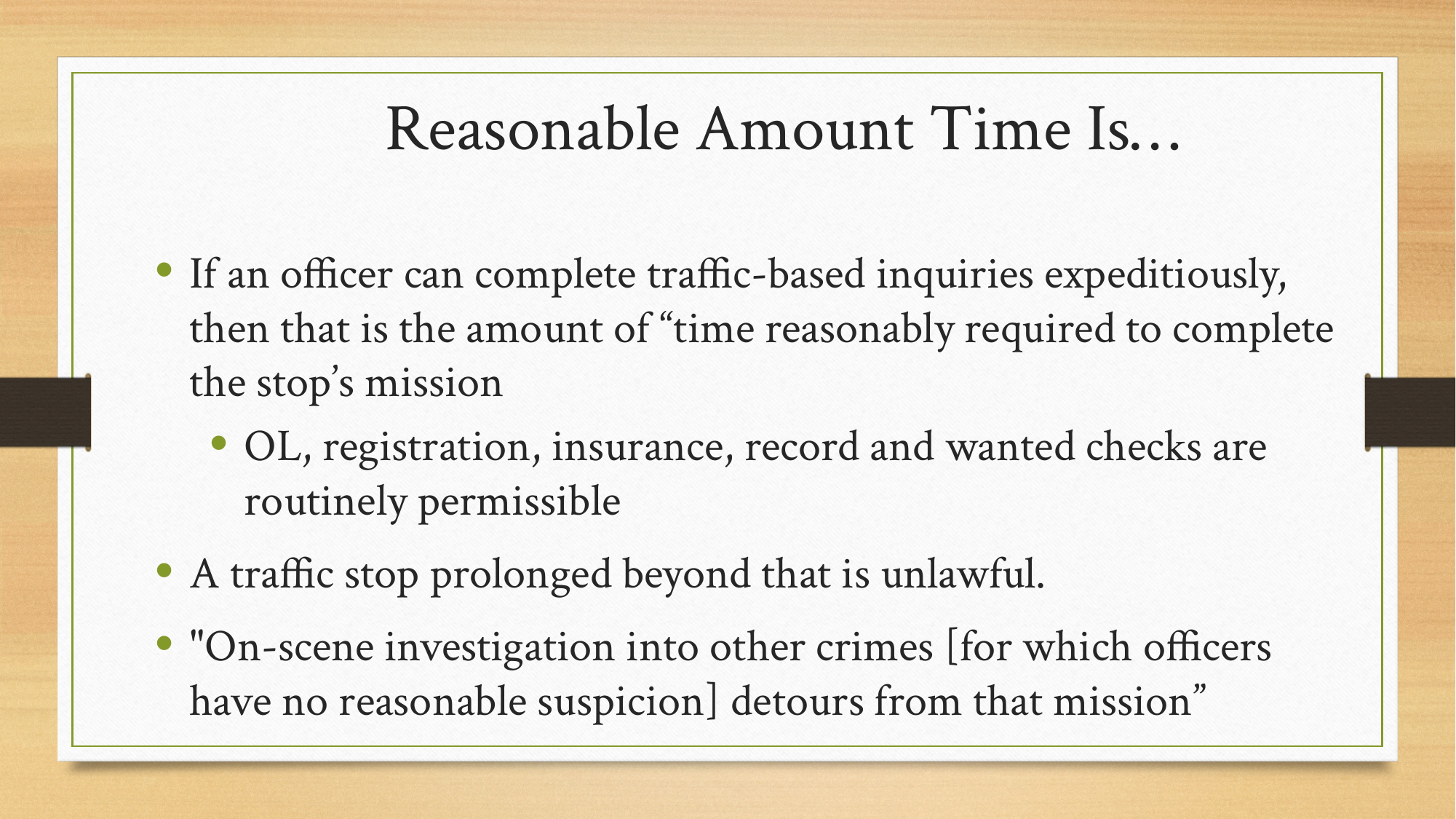

Reasonable Amount Time Is…
If an officer can complete traffic-based inquiries expeditiously, then that is the amount of “time reasonably required to complete the stop’s mission
OL, registration, insurance, record and wanted checks are routinely permissible
A traffic stop prolonged beyond that is unlawful.
"On-scene investigation into other crimes [for which officers have no reasonable suspicion] detours from that mission”